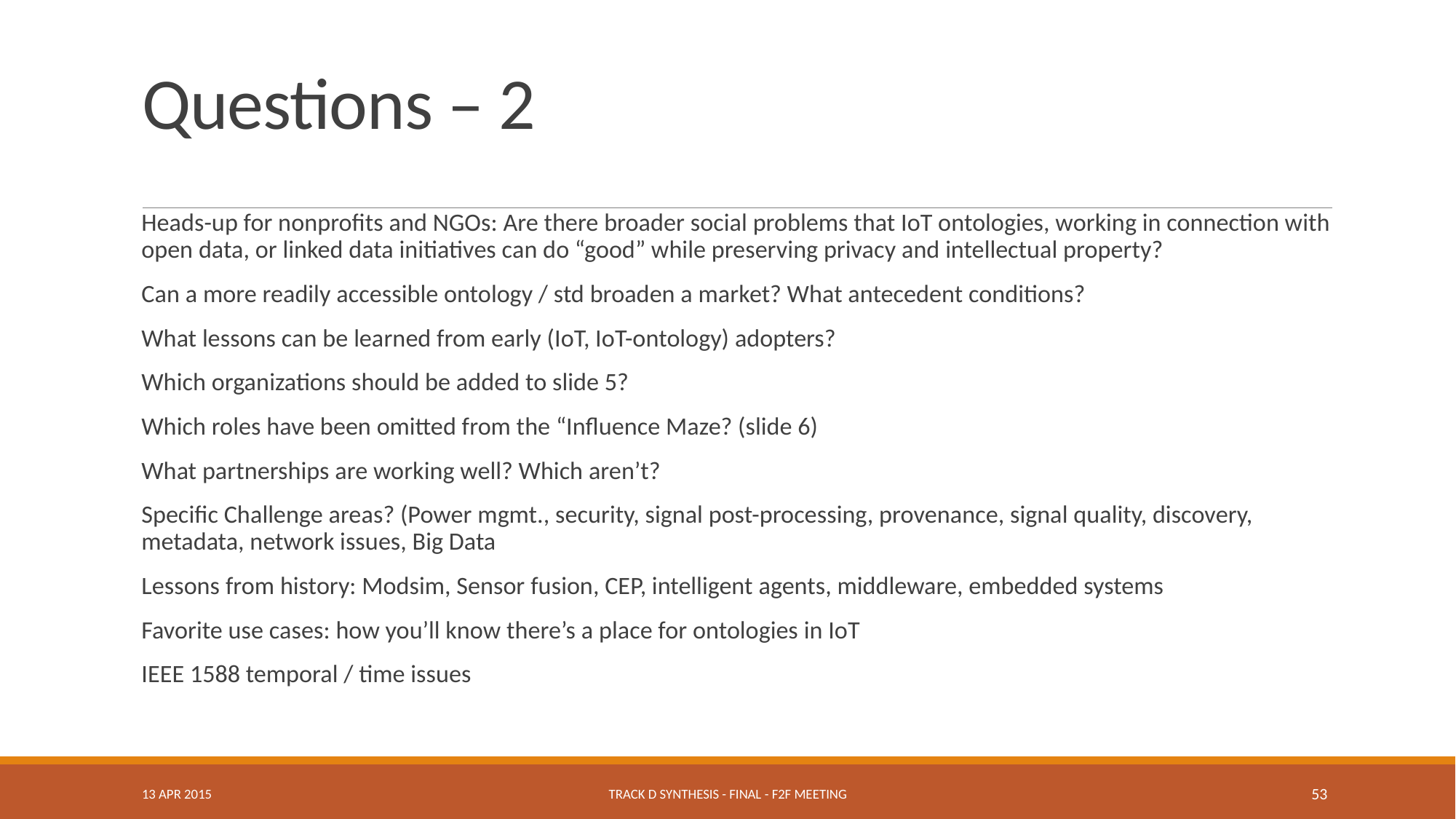

# Questions – 2
Heads-up for nonprofits and NGOs: Are there broader social problems that IoT ontologies, working in connection with open data, or linked data initiatives can do “good” while preserving privacy and intellectual property?
Can a more readily accessible ontology / std broaden a market? What antecedent conditions?
What lessons can be learned from early (IoT, IoT-ontology) adopters?
Which organizations should be added to slide 5?
Which roles have been omitted from the “Influence Maze? (slide 6)
What partnerships are working well? Which aren’t?
Specific Challenge areas? (Power mgmt., security, signal post-processing, provenance, signal quality, discovery, metadata, network issues, Big Data
Lessons from history: Modsim, Sensor fusion, CEP, intelligent agents, middleware, embedded systems
Favorite use cases: how you’ll know there’s a place for ontologies in IoT
IEEE 1588 temporal / time issues
13 APR 2015
Track D Synthesis - Final - F2F Meeting
53